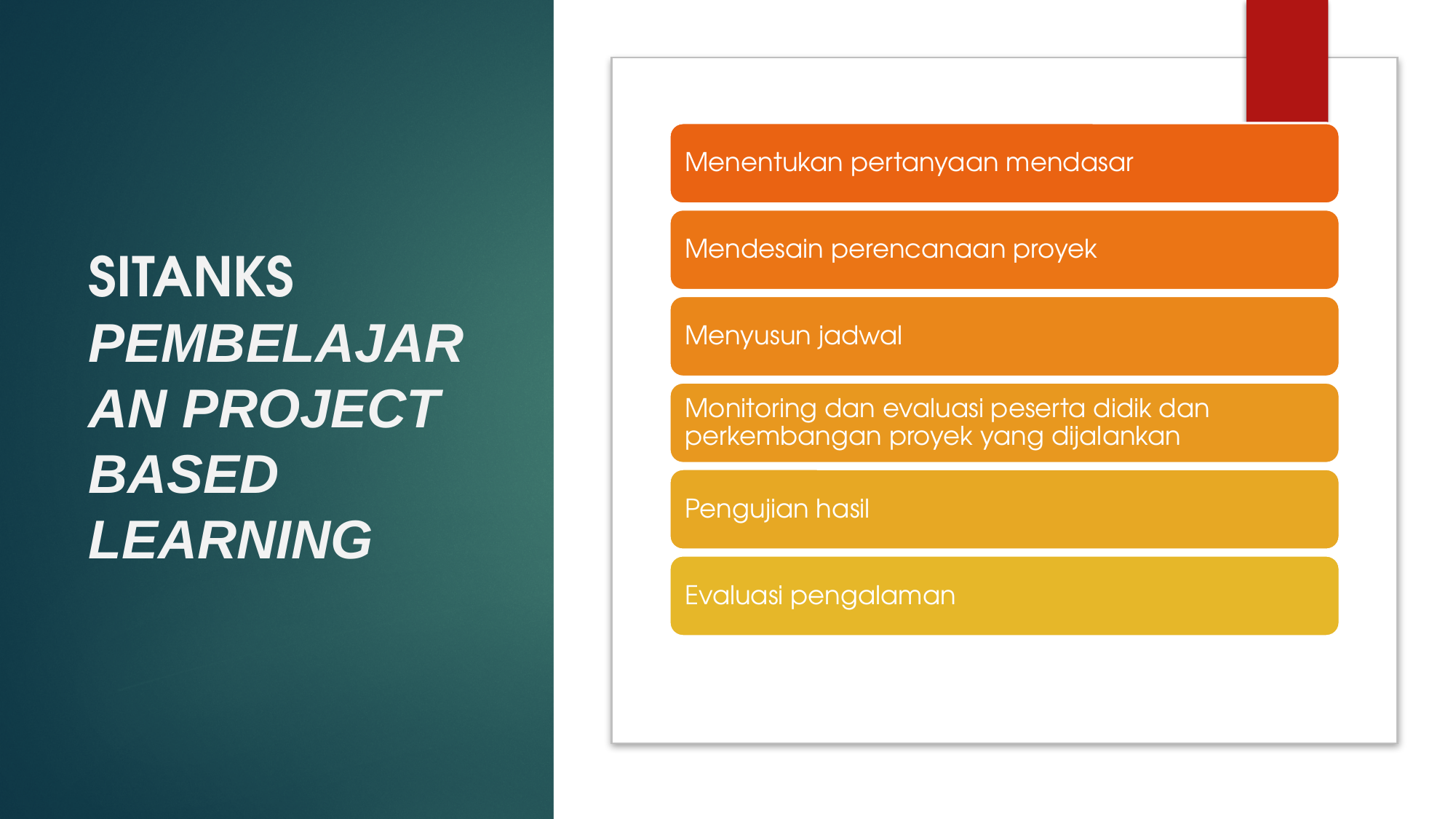

Menentukan pertanyaan mendasar
Mendesain perencanaan proyek
Menyusun jadwal
Monitoring dan evaluasi peserta didik dan perkembangan proyek yang dijalankan
Pengujian hasil
Evaluasi pengalaman
# SITANKS PEMBELAJARAN PROJECT BASED LEARNING